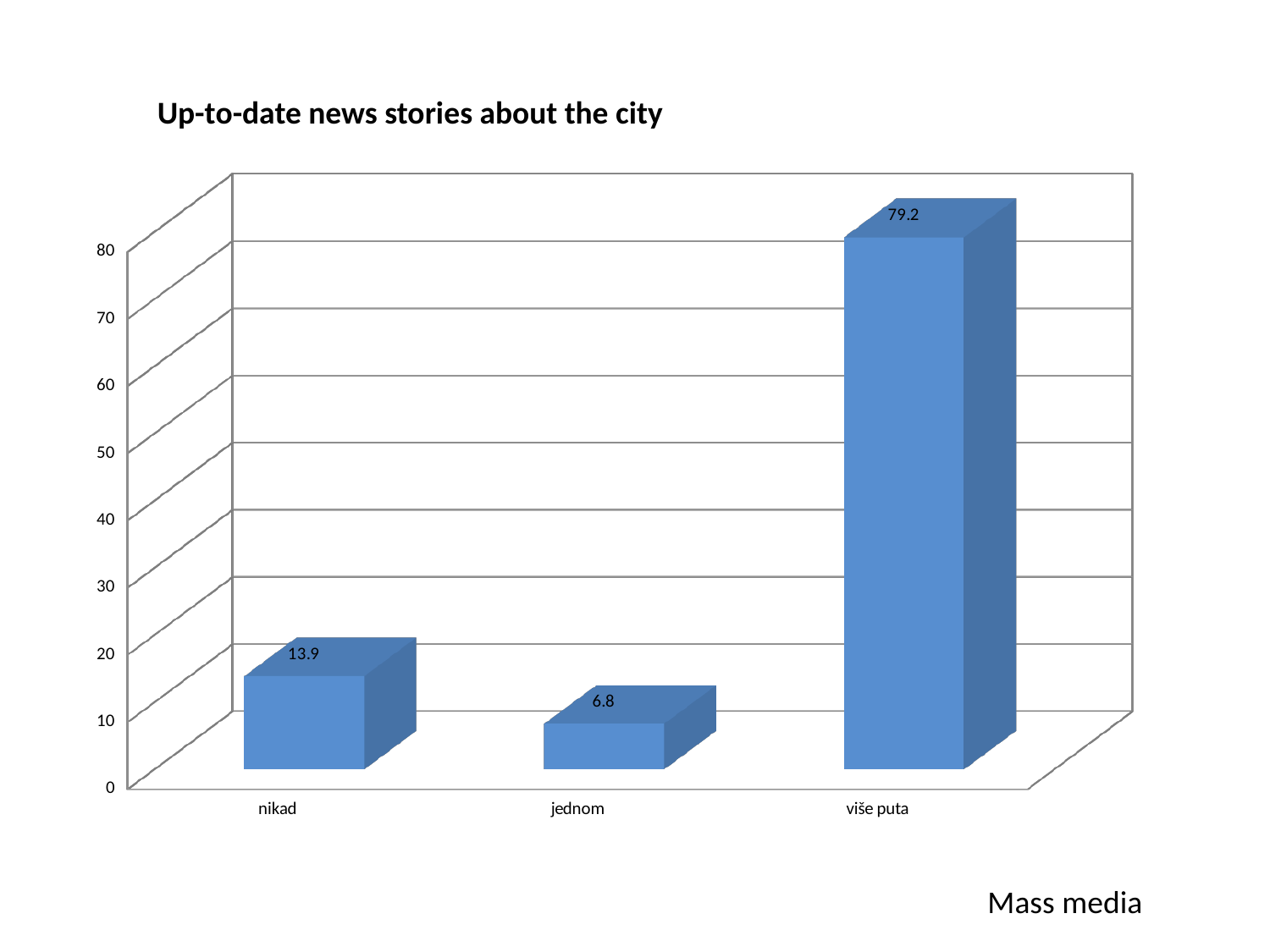

Up-to-date news stories about the city

[unsupported chart]

Mass media